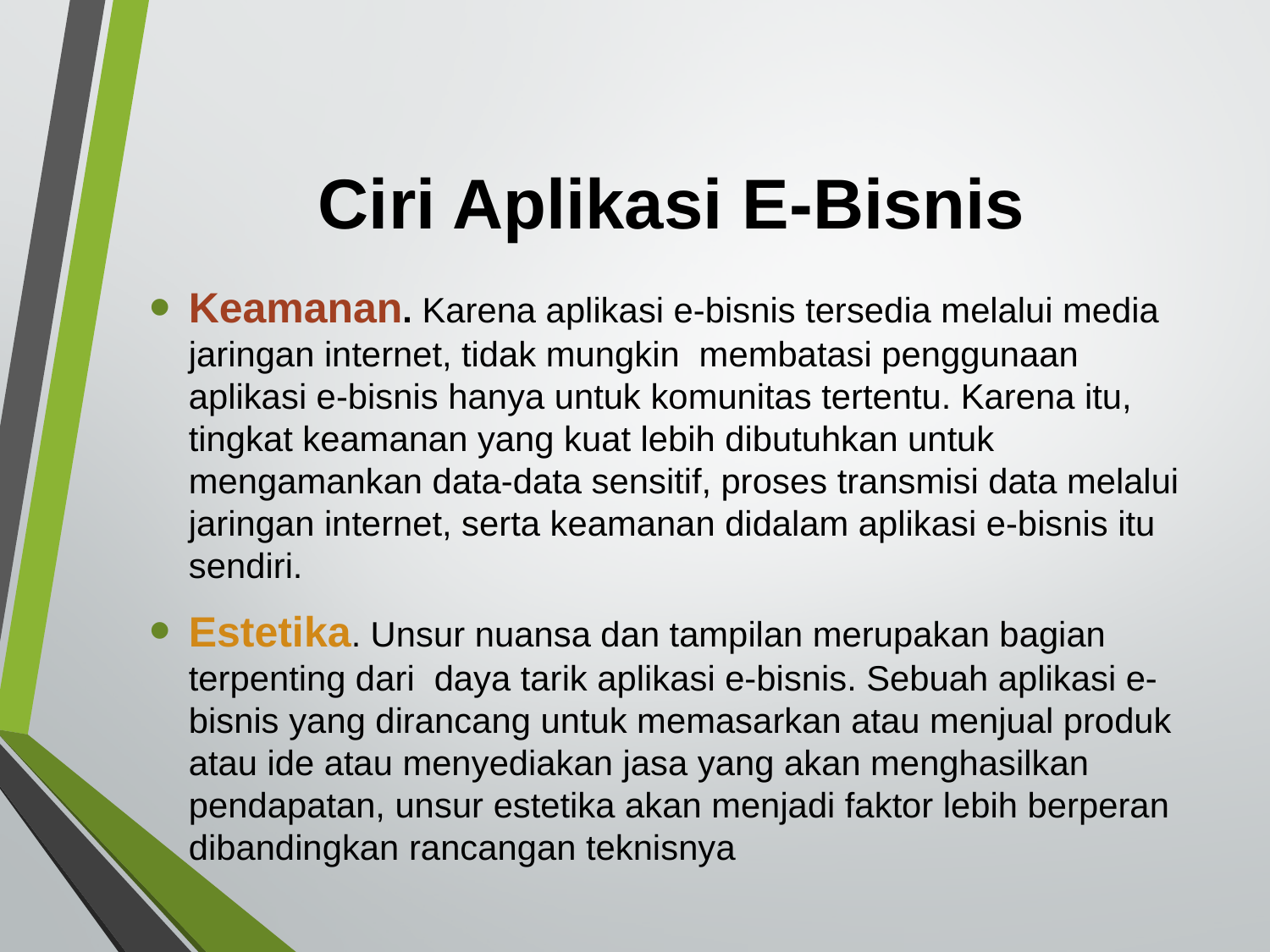

# Ciri Aplikasi E-Bisnis
Keamanan. Karena aplikasi e-bisnis tersedia melalui media jaringan internet, tidak mungkin  membatasi penggunaan aplikasi e-bisnis hanya untuk komunitas tertentu. Karena itu, tingkat keamanan yang kuat lebih dibutuhkan untuk mengamankan data-data sensitif, proses transmisi data melalui jaringan internet, serta keamanan didalam aplikasi e-bisnis itu sendiri.
Estetika. Unsur nuansa dan tampilan merupakan bagian terpenting dari  daya tarik aplikasi e-bisnis. Sebuah aplikasi e-bisnis yang dirancang untuk memasarkan atau menjual produk atau ide atau menyediakan jasa yang akan menghasilkan pendapatan, unsur estetika akan menjadi faktor lebih berperan dibandingkan rancangan teknisnya